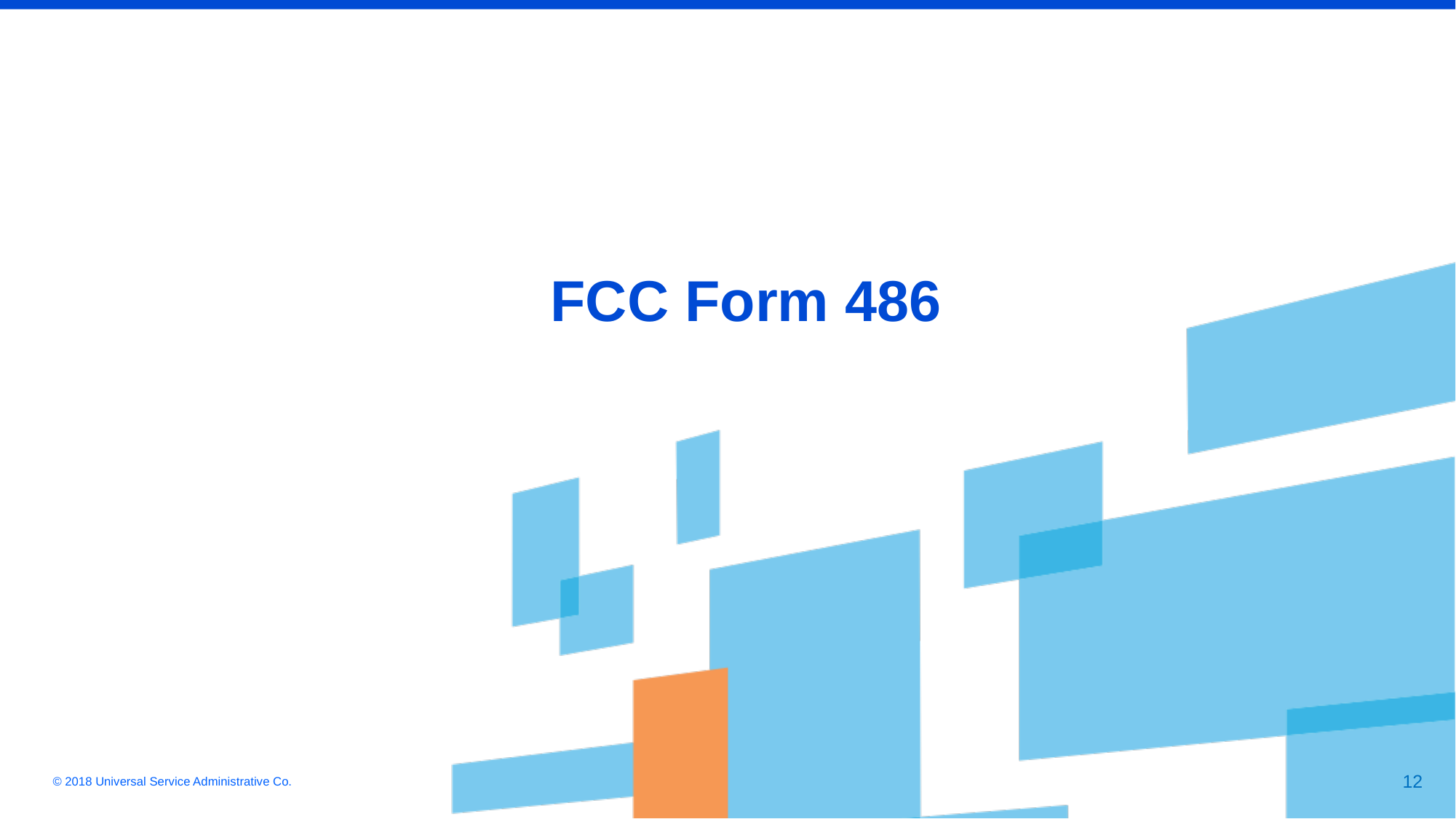

FCC Form 486

© 2018 Universal Service Administrative Co.
12